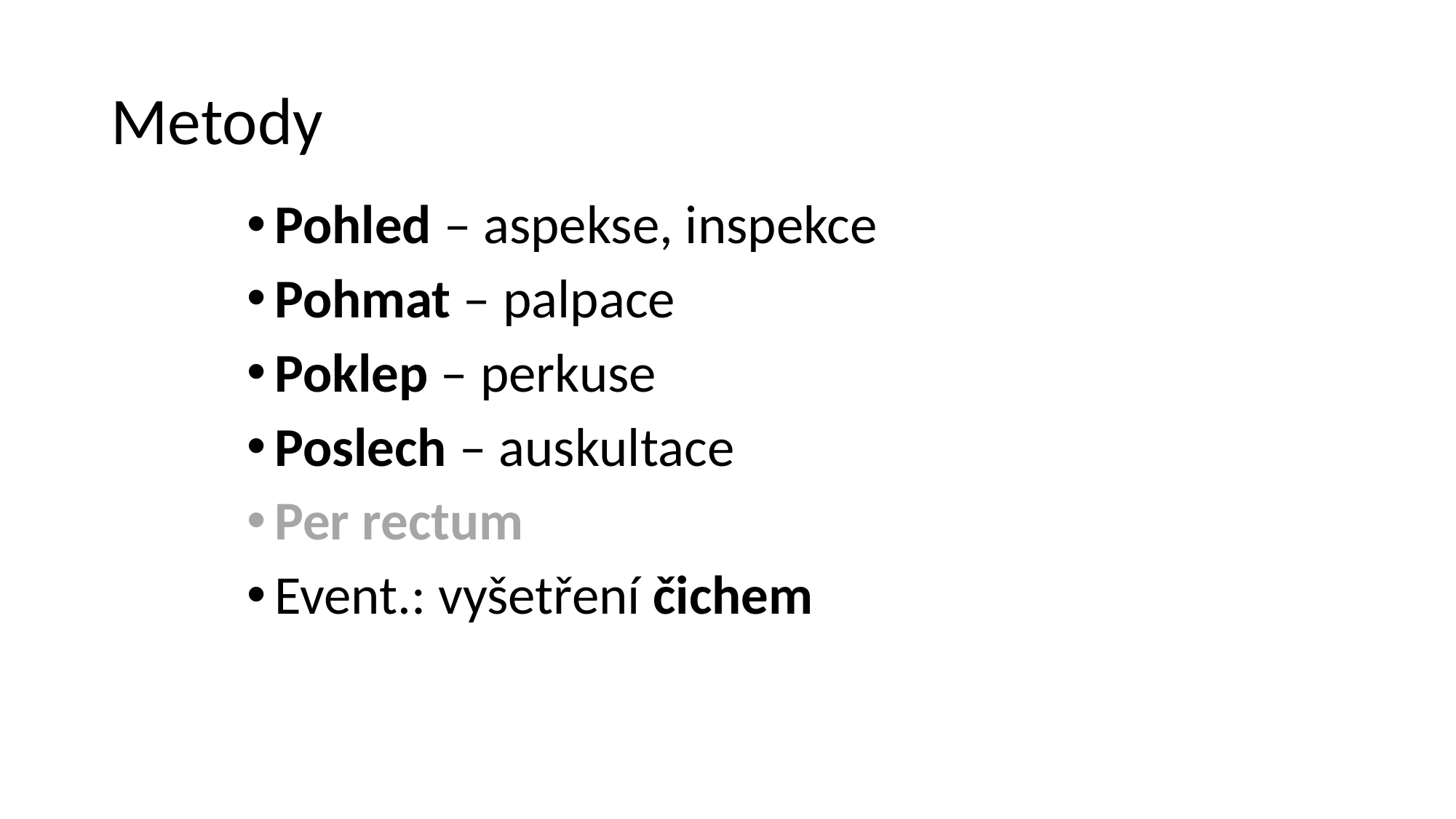

# Metody
Pohled – aspekse, inspekce
Pohmat – palpace
Poklep – perkuse
Poslech – auskultace
Per rectum
Event.: vyšetření čichem